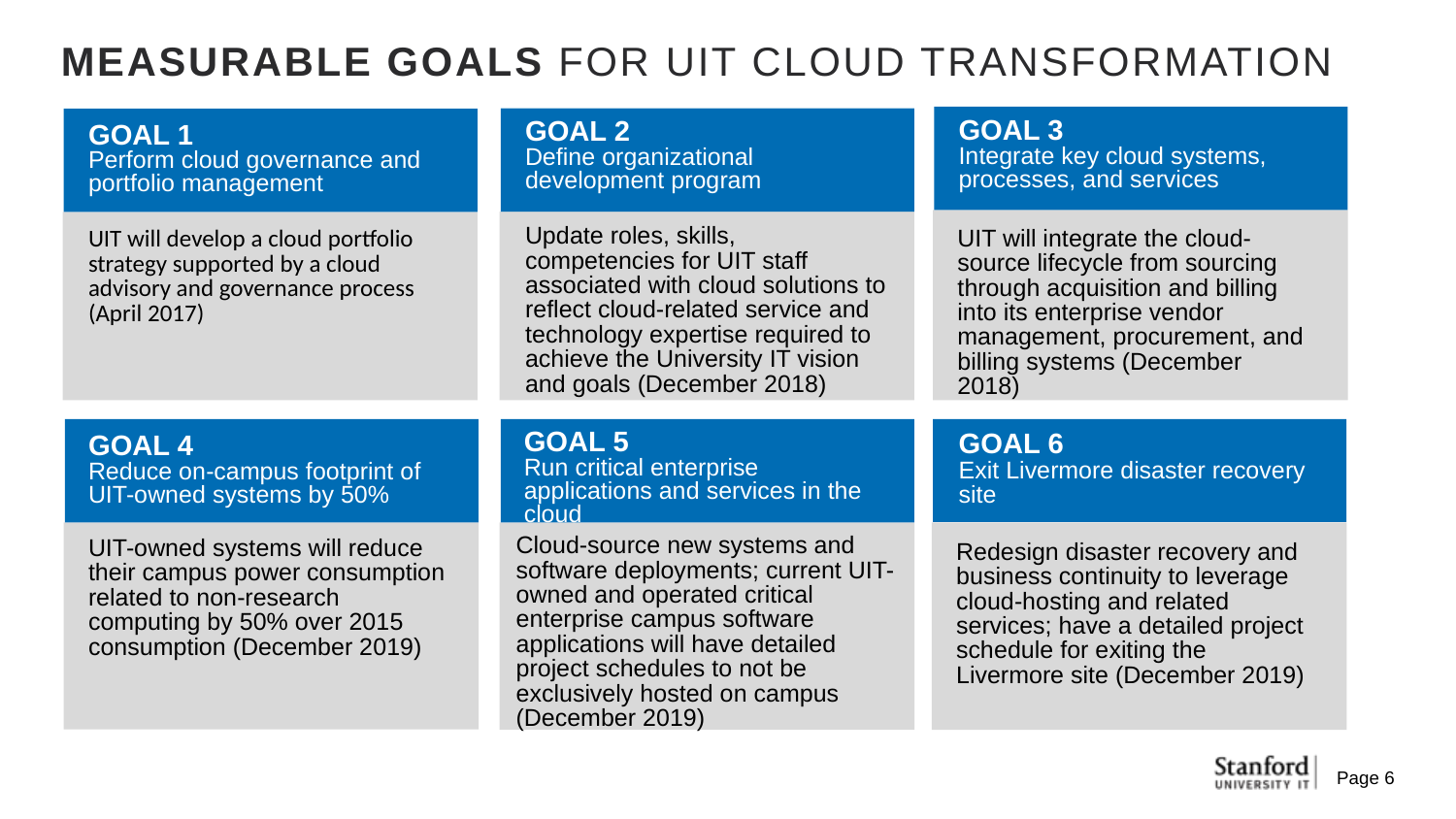

MEASURABLE GOALS FOR UIT CLOUD TRANSFORMATION

GOAL 3
Integrate key cloud systems, processes, and services
UIT will integrate the cloud-source lifecycle from sourcing through acquisition and billing into its enterprise vendor management, procurement, and billing systems (December 2018)

GOAL 2
Define organizational development program
Update roles, skills, competencies for UIT staff associated with cloud solutions to reflect cloud-related service and technology expertise required to achieve the University IT vision and goals (December 2018)

GOAL 1
Perform cloud governance and portfolio management
UIT will develop a cloud portfolio strategy supported by a cloud advisory and governance process
(April 2017)

GOAL 4
Reduce on-campus footprint of UIT-owned systems by 50%
UIT-owned systems will reduce their campus power consumption related to non-research computing by 50% over 2015 consumption (December 2019)

GOAL 5
Run critical enterprise applications and services in the cloud
Cloud-source new systems and software deployments; current UIT-owned and operated critical enterprise campus software applications will have detailed project schedules to not be exclusively hosted on campus (December 2019)

GOAL 6
Exit Livermore disaster recovery site
Redesign disaster recovery and  business continuity to leverage cloud-hosting and related services; have a detailed project schedule for exiting the Livermore site (December 2019)